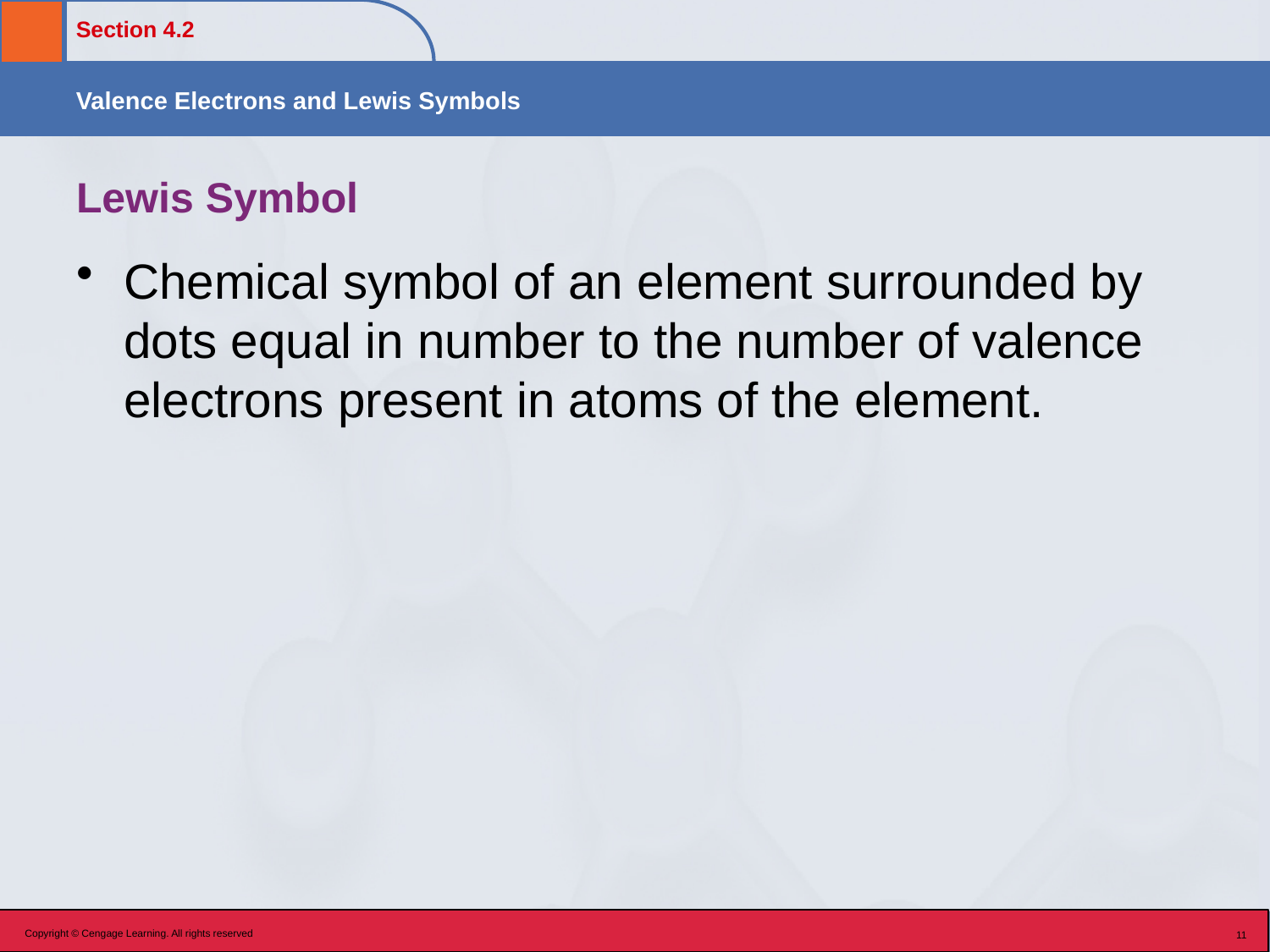

# Lewis Symbol
Chemical symbol of an element surrounded by dots equal in number to the number of valence electrons present in atoms of the element.

Copyright © Cengage Learning. All rights reserved
11